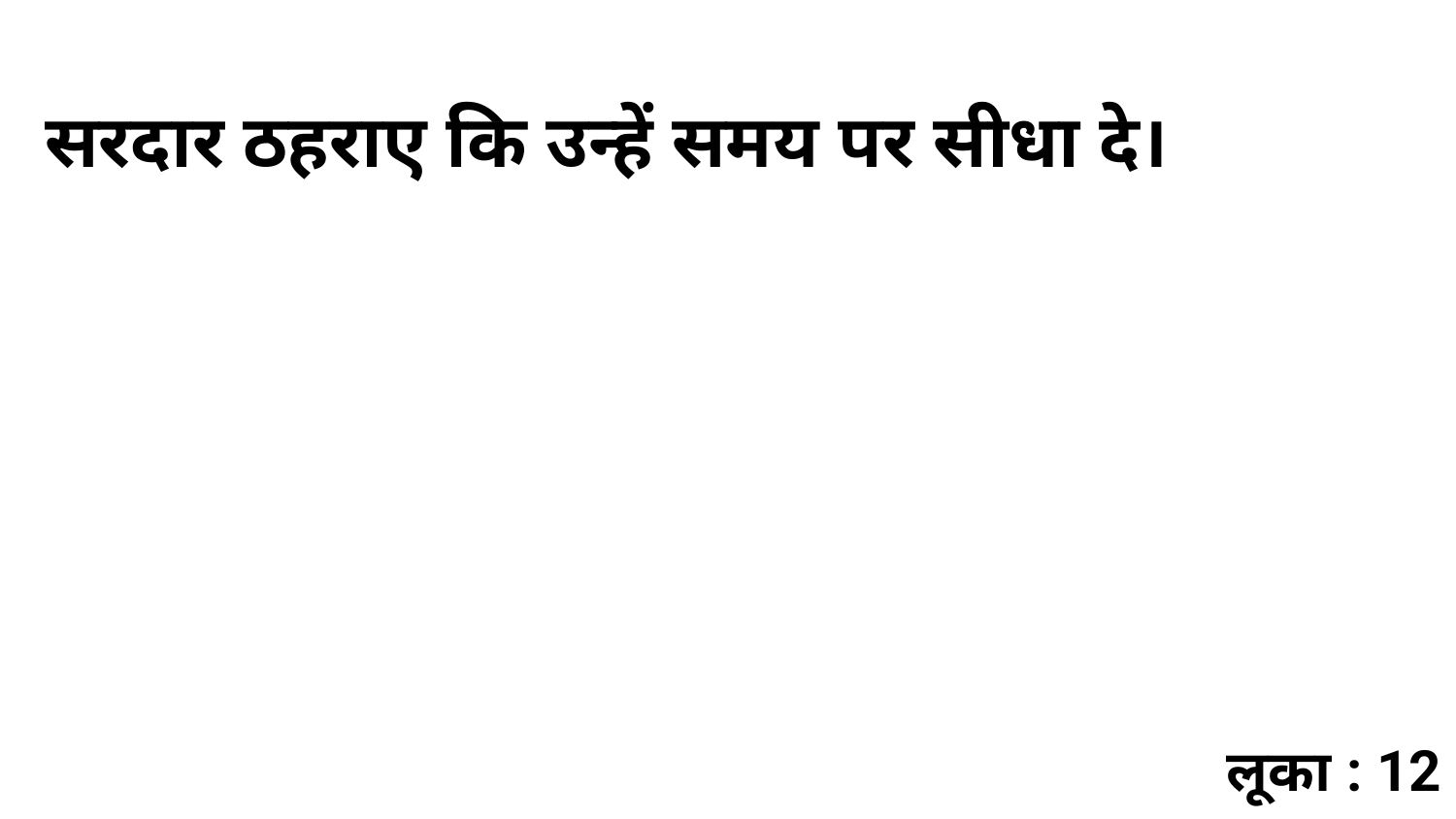

सरदार ठहराए कि उन्हें समय पर सीधा दे।
लूका : 12